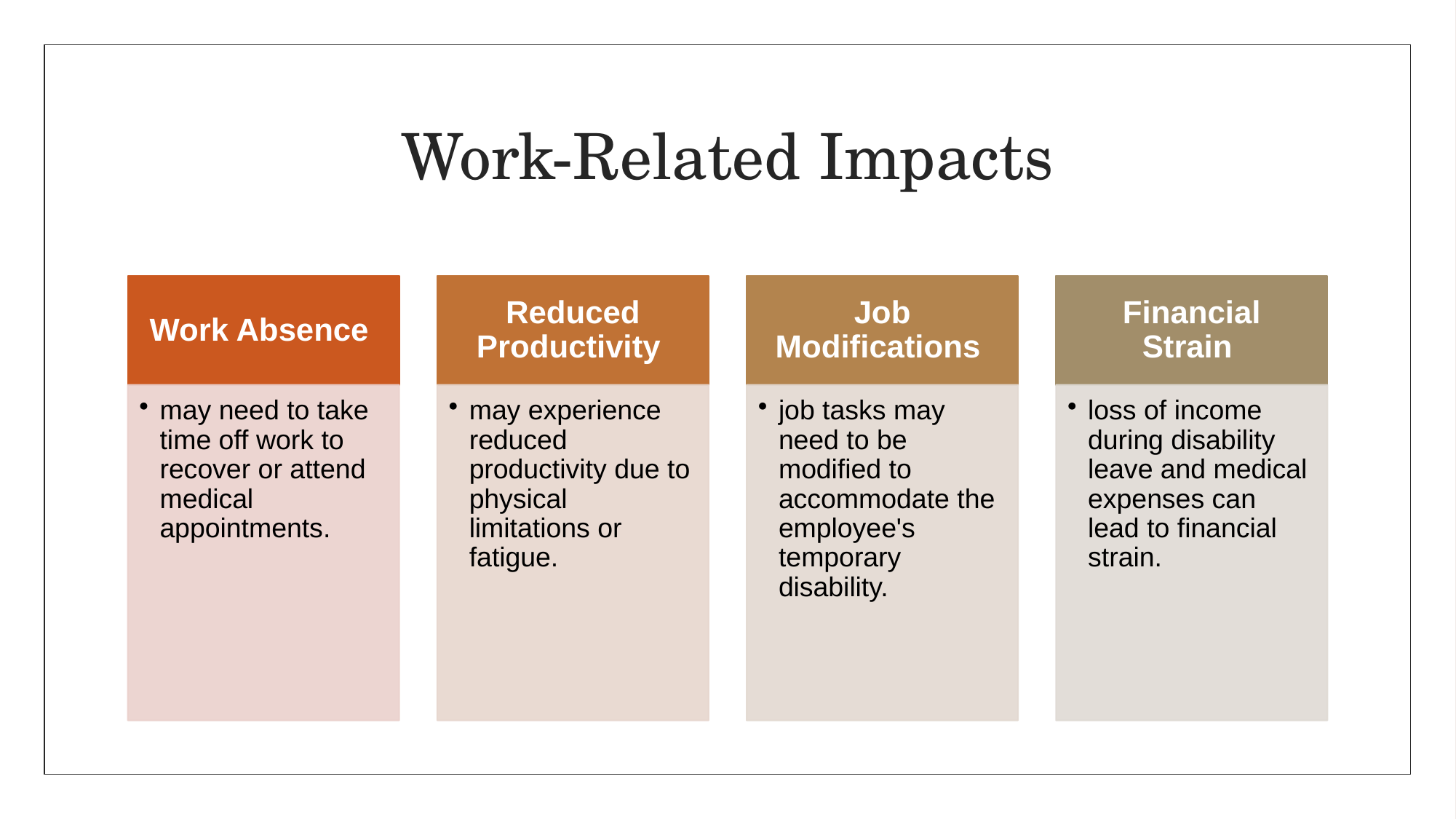

# Work-Related Impacts
Work Absence
may need to take time off work to recover or attend medical appointments.
Reduced Productivity
may experience reduced productivity due to physical limitations or fatigue.
Job Modifications
job tasks may need to be modified to accommodate the employee's temporary disability.
Financial Strain
loss of income during disability leave and medical expenses can lead to financial strain.